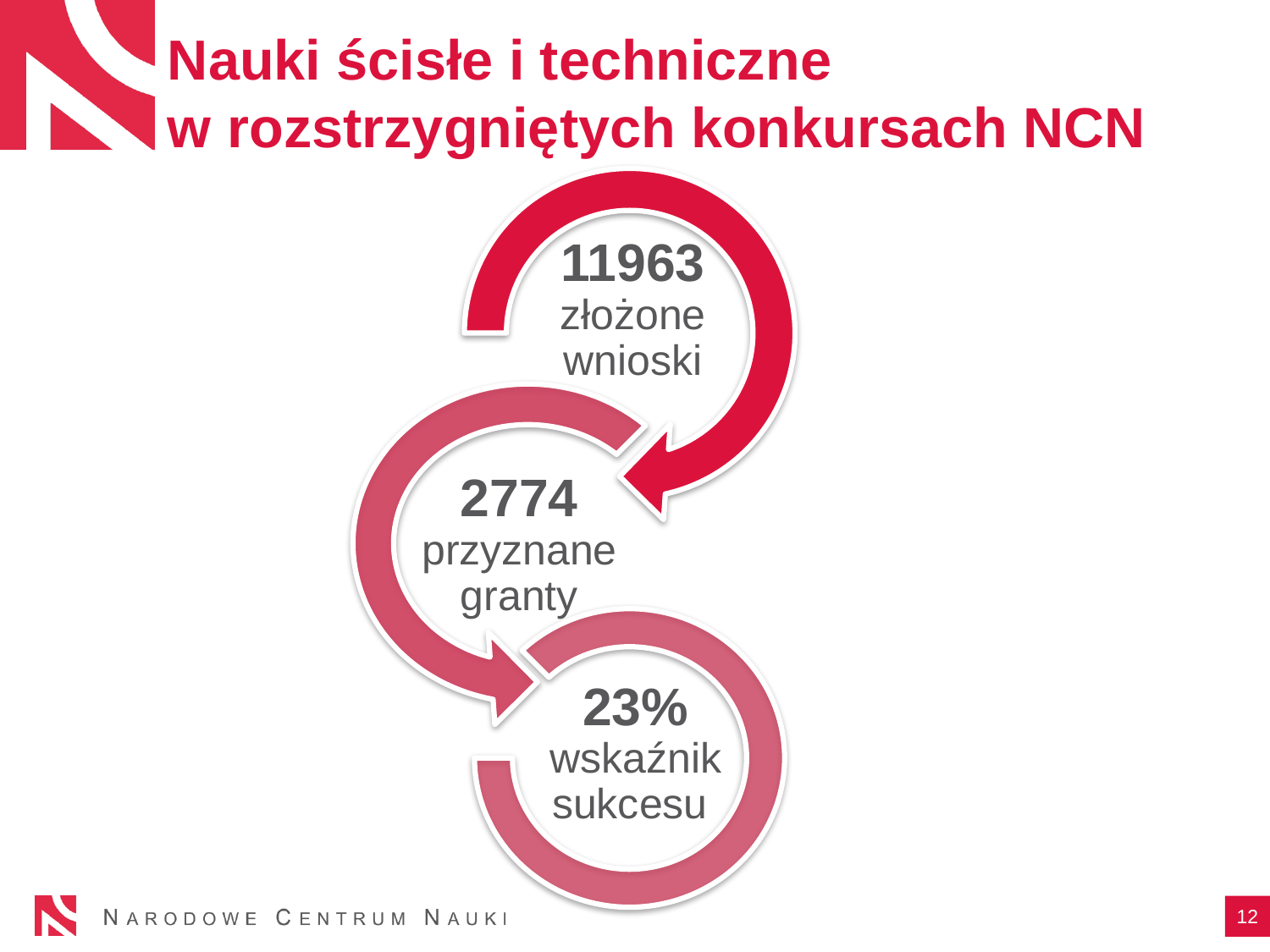

# Nauki ścisłe i techniczne w rozstrzygniętych konkursach NCN
11963 złożone wnioski
2774 przyznane granty
23%
wskaźnik sukcesu
12